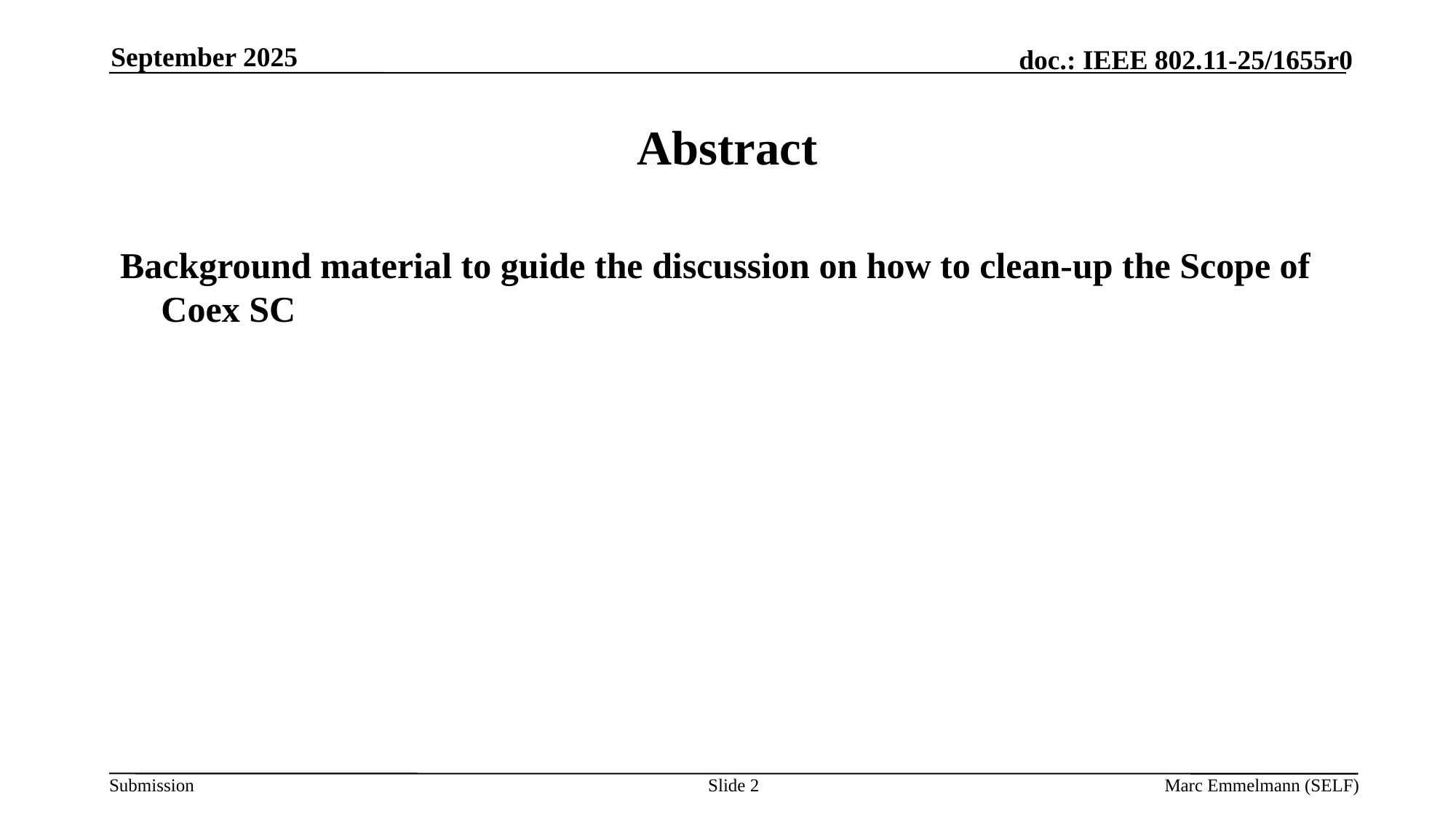

September 2025
# Abstract
Background material to guide the discussion on how to clean-up the Scope of Coex SC
Slide 2
Marc Emmelmann (SELF)